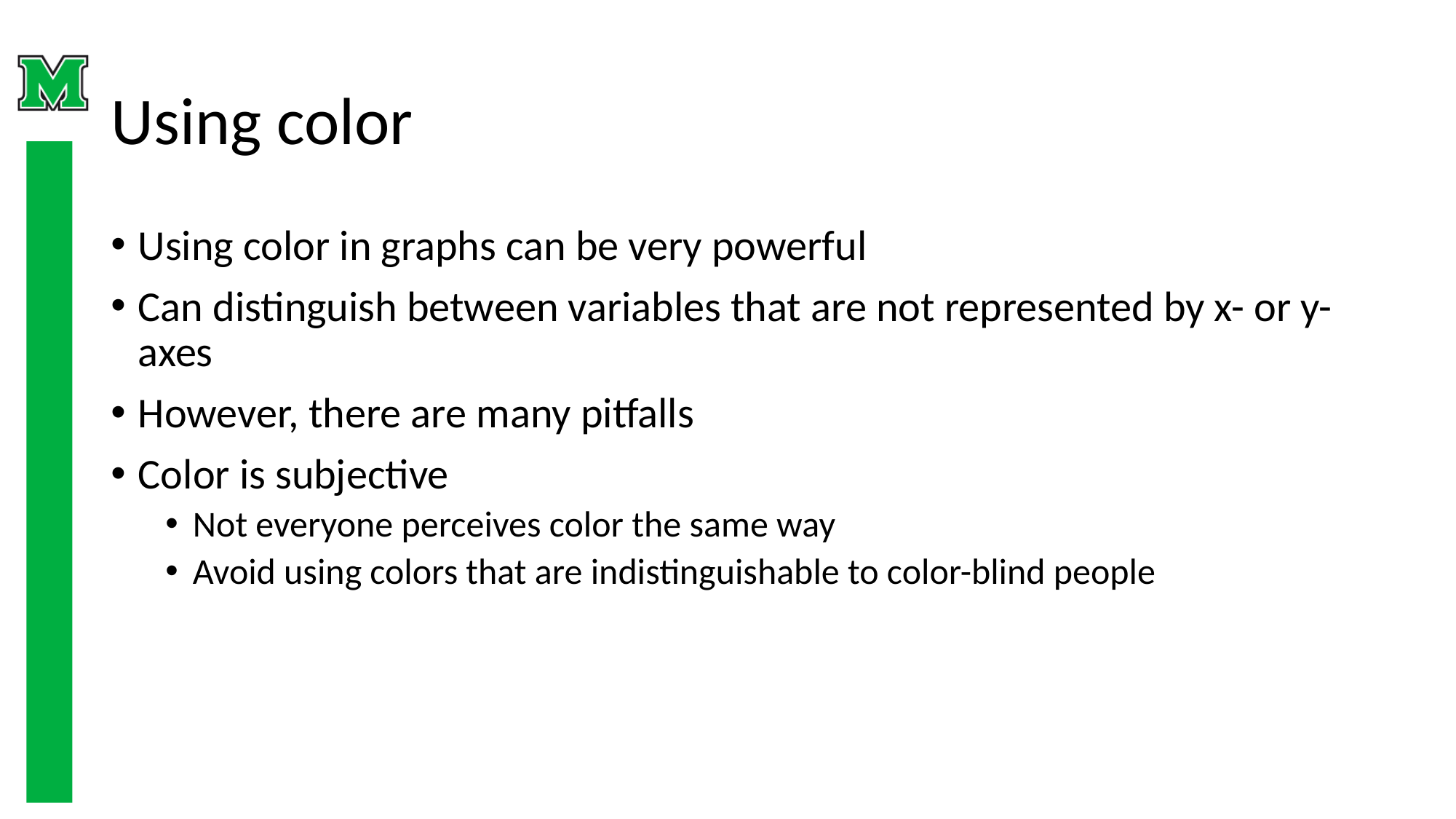

# Using color
Using color in graphs can be very powerful
Can distinguish between variables that are not represented by x- or y-axes
However, there are many pitfalls
Color is subjective
Not everyone perceives color the same way
Avoid using colors that are indistinguishable to color-blind people